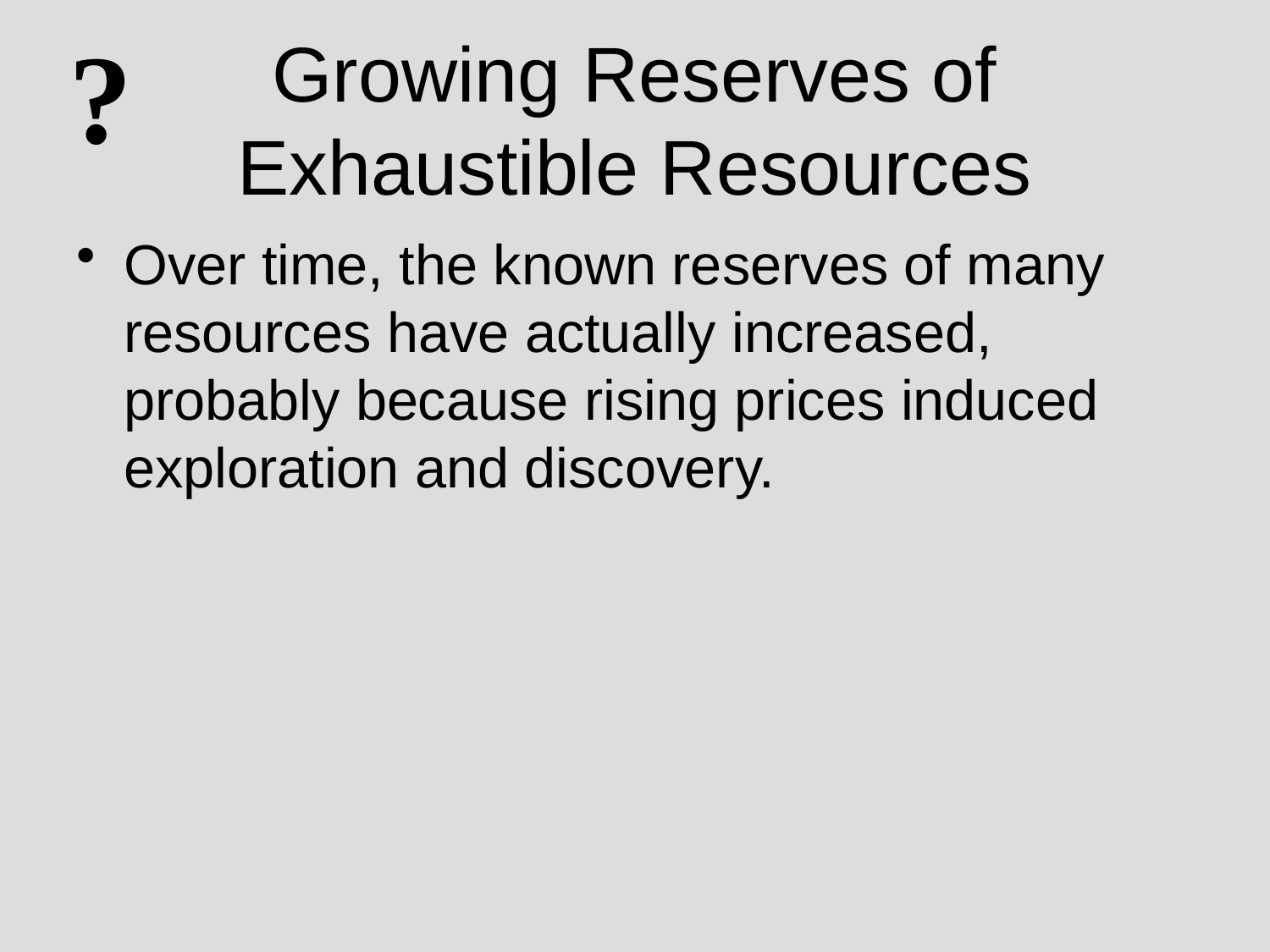

?
# Growing Reserves of Exhaustible Resources
Over time, the known reserves of many resources have actually increased, probably because rising prices induced exploration and discovery.